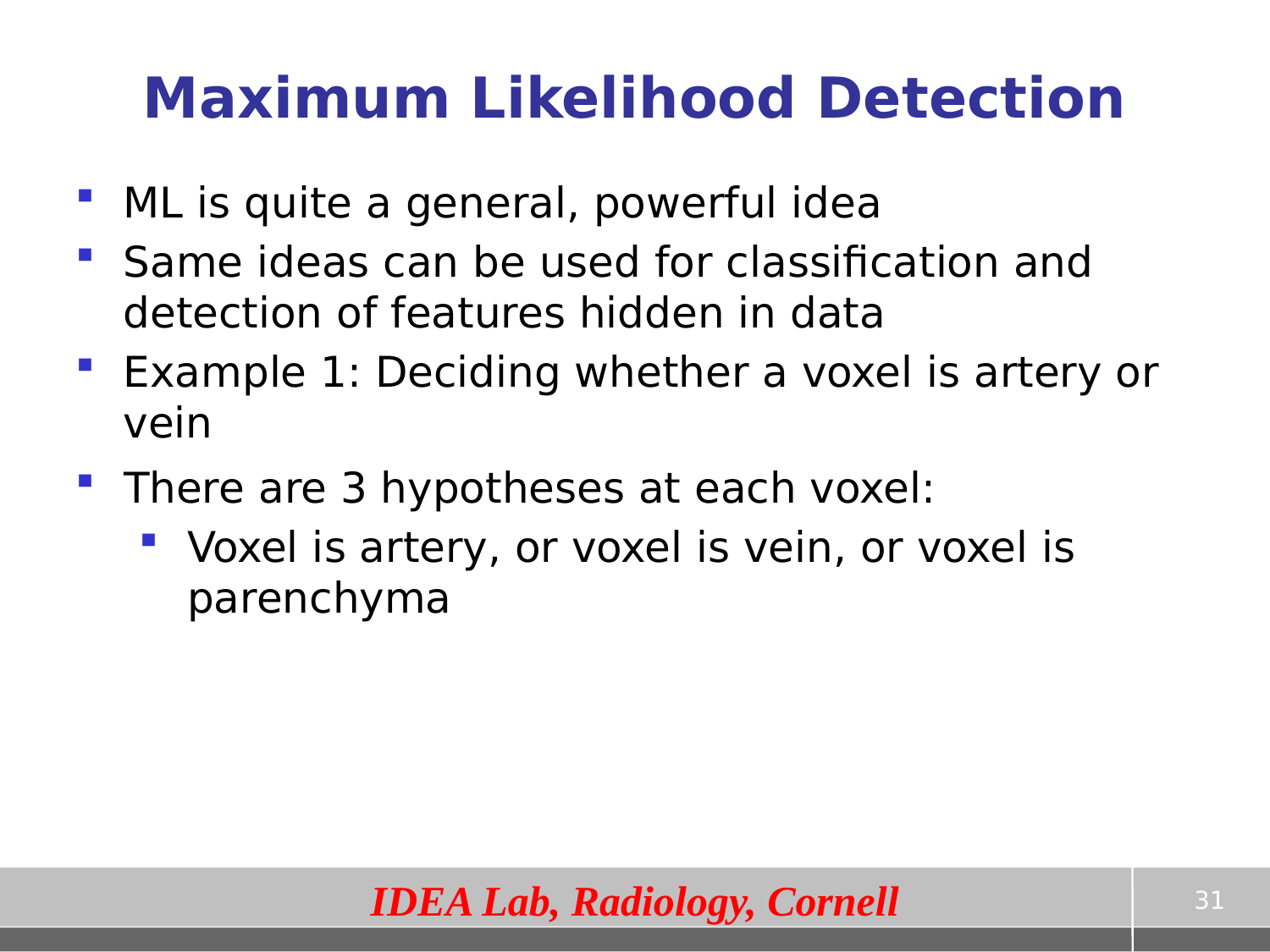

# Maximum Likelihood Detection
ML is quite a general, powerful idea
Same ideas can be used for classification and detection of features hidden in data
Example 1: Deciding whether a voxel is artery or vein

There are 3 hypotheses at each voxel:
Voxel is artery, or voxel is vein, or voxel is parenchyma

31